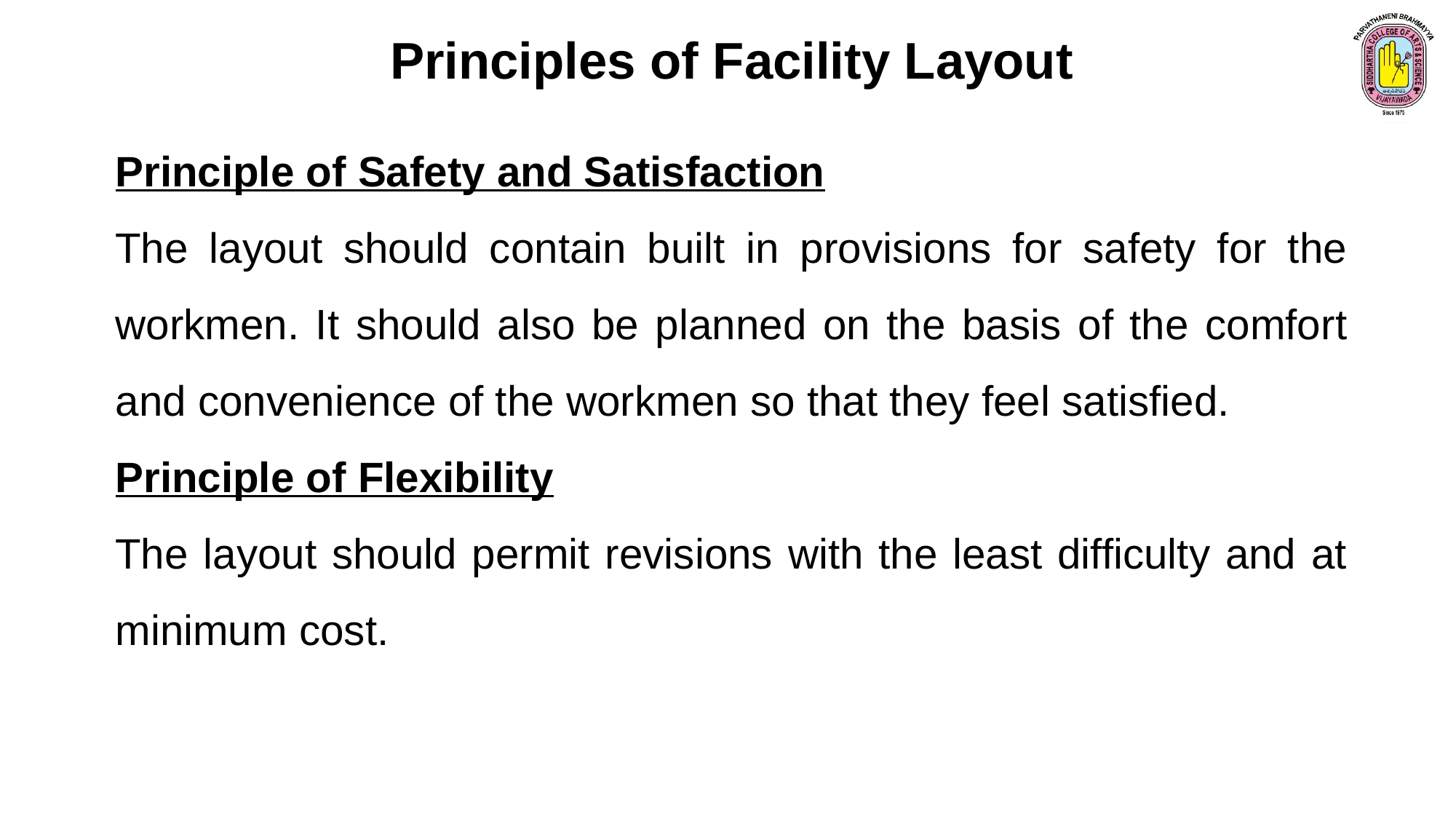

Principles of Facility Layout
Principle of Safety and Satisfaction
The layout should contain built in provisions for safety for the workmen. It should also be planned on the basis of the comfort and convenience of the workmen so that they feel satisfied.
Principle of Flexibility
The layout should permit revisions with the least difficulty and at minimum cost.